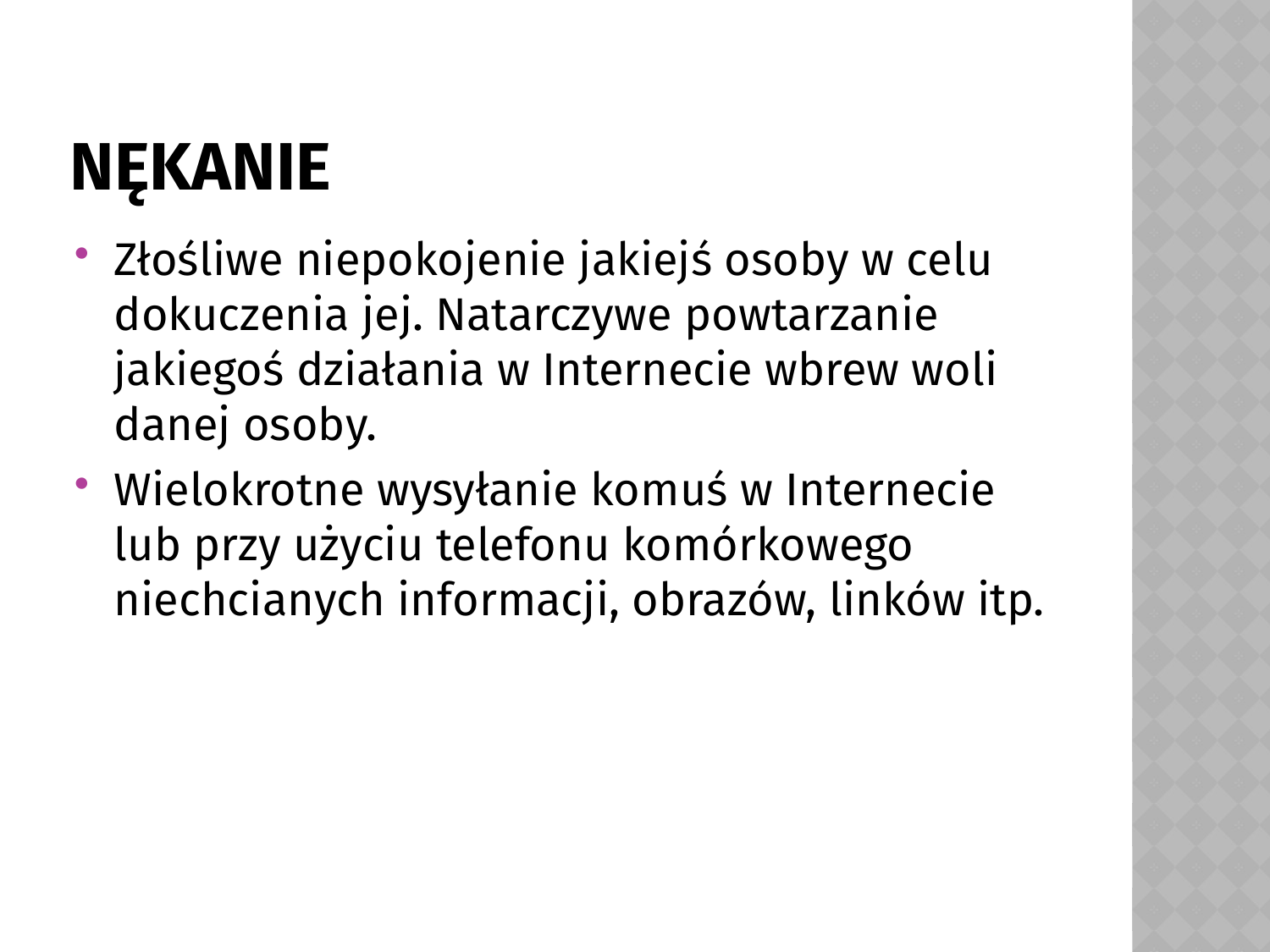

# Nękanie
Złośliwe niepokojenie jakiejś osoby w celu dokuczenia jej. Natarczywe powtarzanie jakiegoś działania w Internecie wbrew woli danej osoby.
Wielokrotne wysyłanie komuś w Internecie lub przy użyciu telefonu komórkowego niechcianych informacji, obrazów, linków itp.